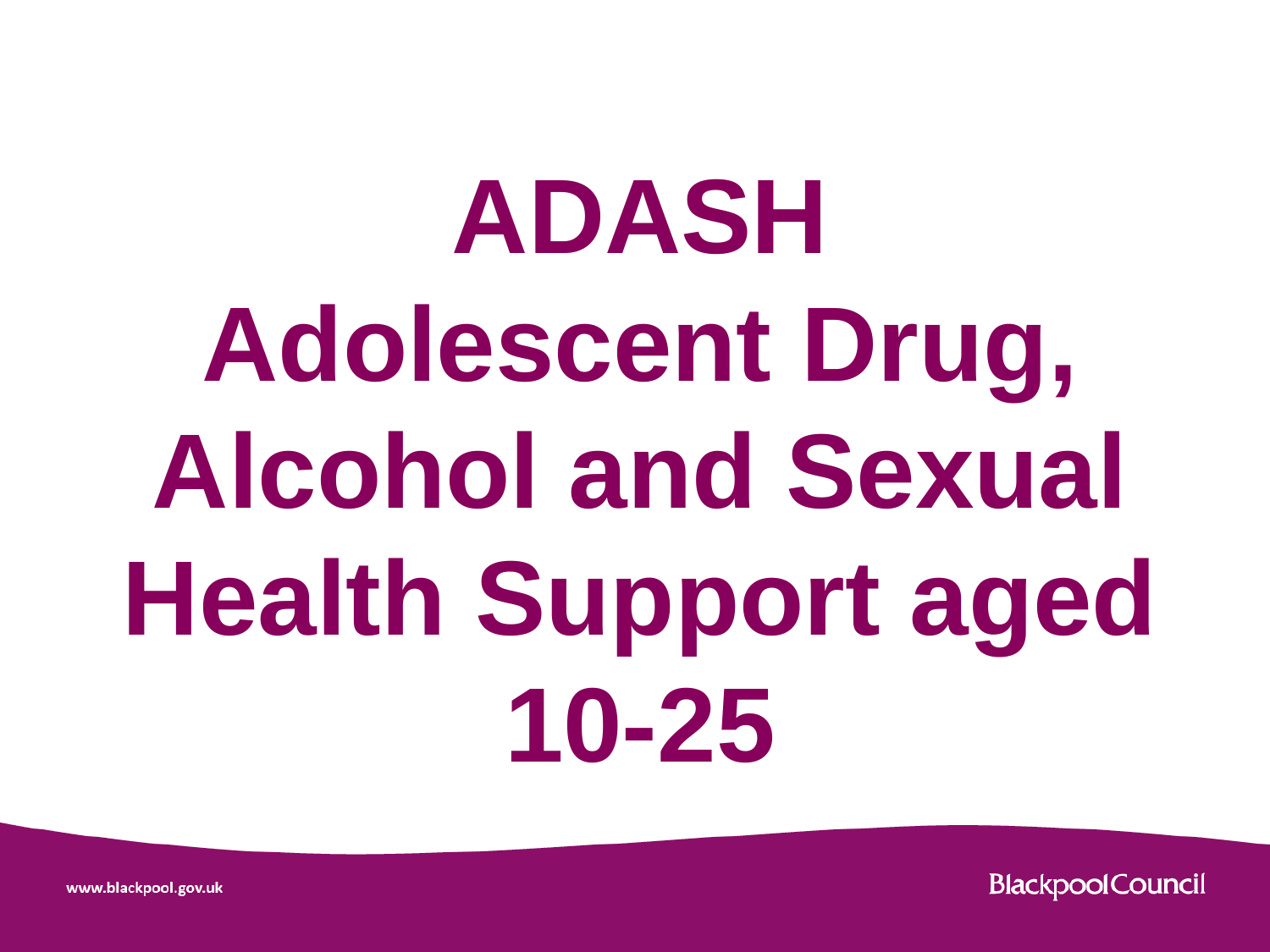

ADASH
Adolescent Drug, Alcohol and Sexual Health Support aged 10-25